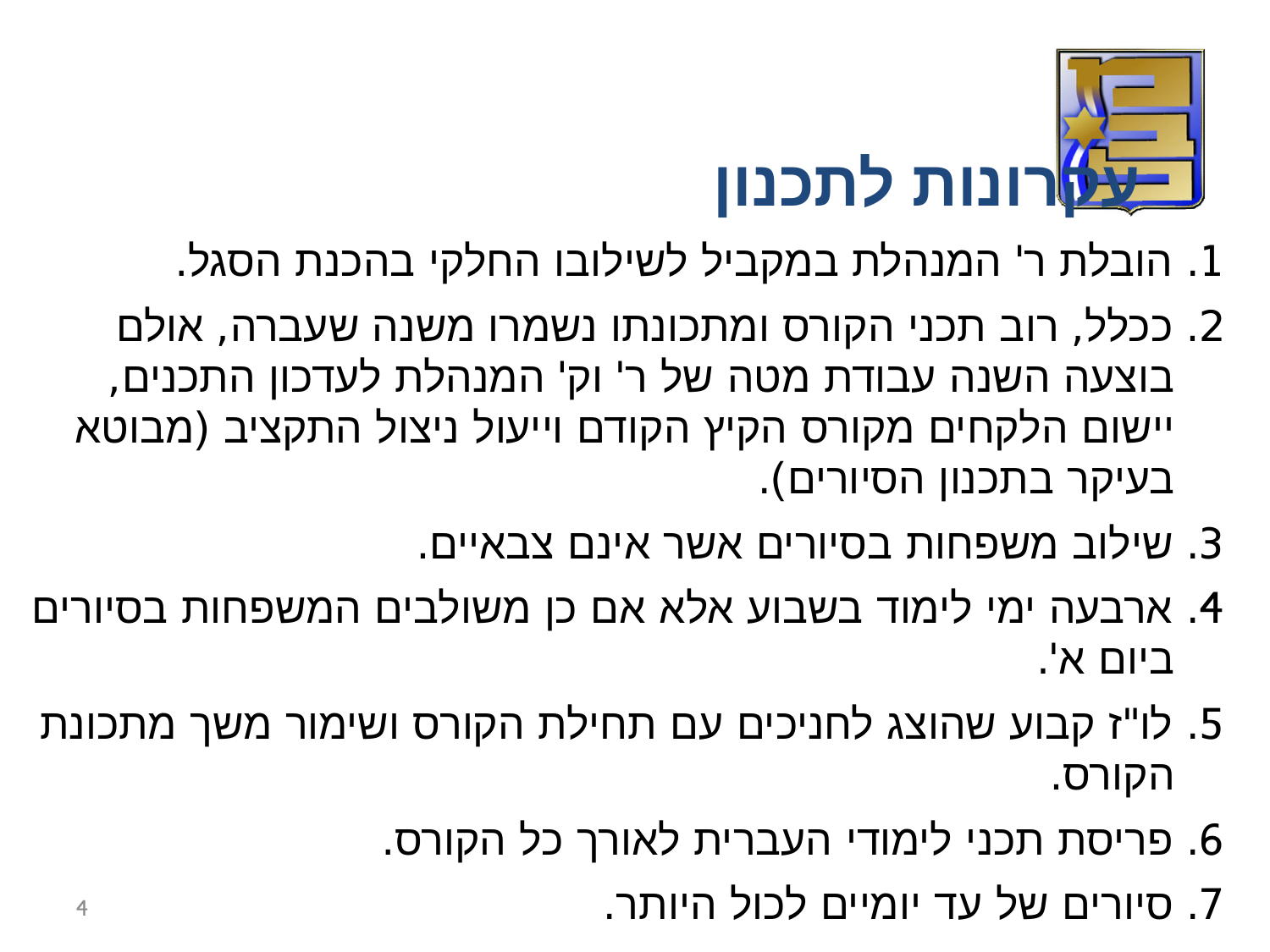

עקרונות לתכנון
1. הובלת ר' המנהלת במקביל לשילובו החלקי בהכנת הסגל.
2. ככלל, רוב תכני הקורס ומתכונתו נשמרו משנה שעברה, אולם בוצעה השנה עבודת מטה של ר' וק' המנהלת לעדכון התכנים, יישום הלקחים מקורס הקיץ הקודם וייעול ניצול התקציב (מבוטא בעיקר בתכנון הסיורים).
3. שילוב משפחות בסיורים אשר אינם צבאיים.
4. ארבעה ימי לימוד בשבוע אלא אם כן משולבים המשפחות בסיורים ביום א'.
5. לו"ז קבוע שהוצג לחניכים עם תחילת הקורס ושימור משך מתכונת הקורס.
6. פריסת תכני לימודי העברית לאורך כל הקורס.
7. סיורים של עד יומיים לכול היותר.
4